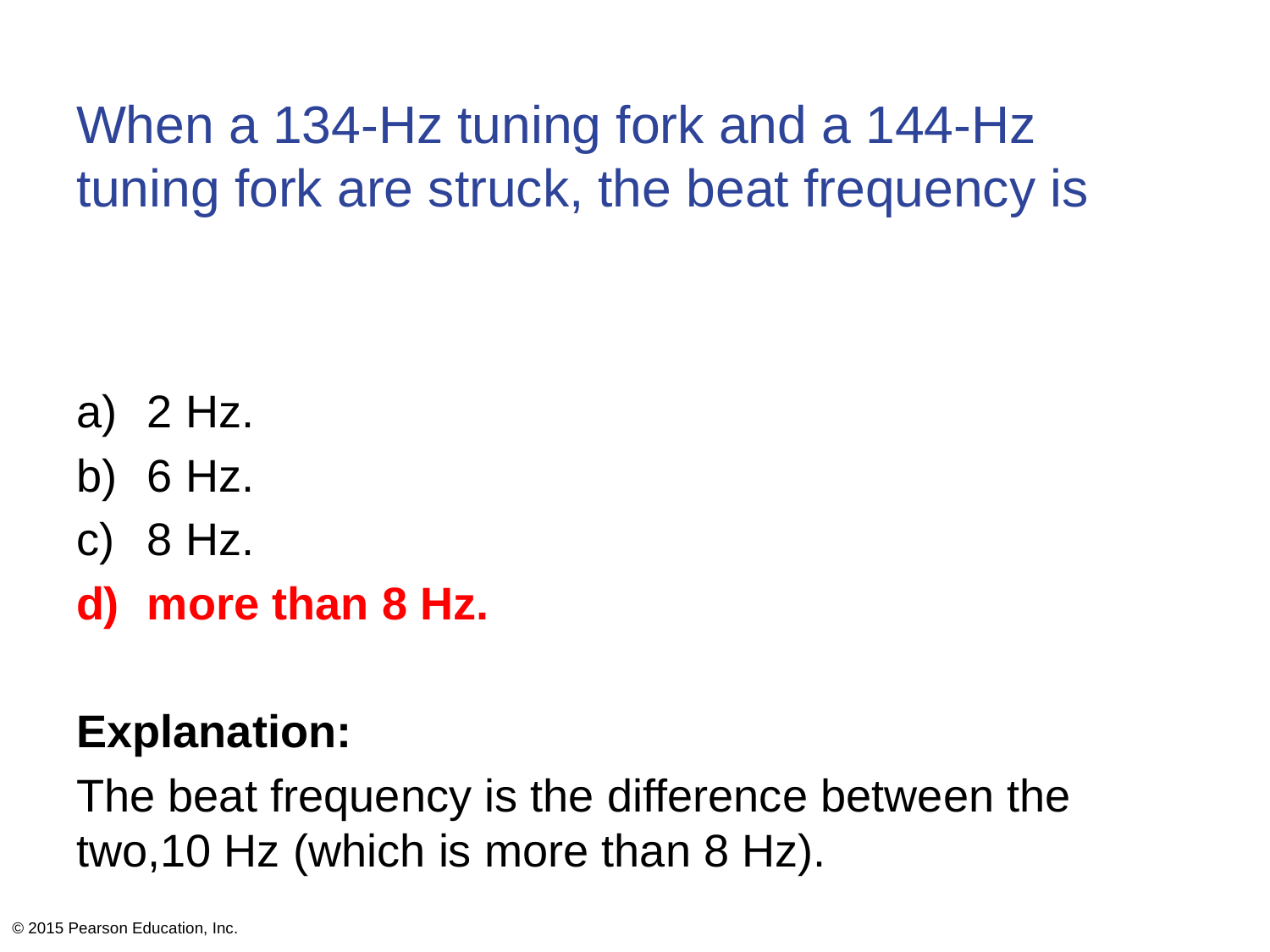

# When a 134-Hz tuning fork and a 144-Hz tuning fork are struck, the beat frequency is
2 Hz.
6 Hz.
8 Hz.
more than 8 Hz.

Explanation:
The beat frequency is the difference between the two,10 Hz (which is more than 8 Hz).
© 2015 Pearson Education, Inc.